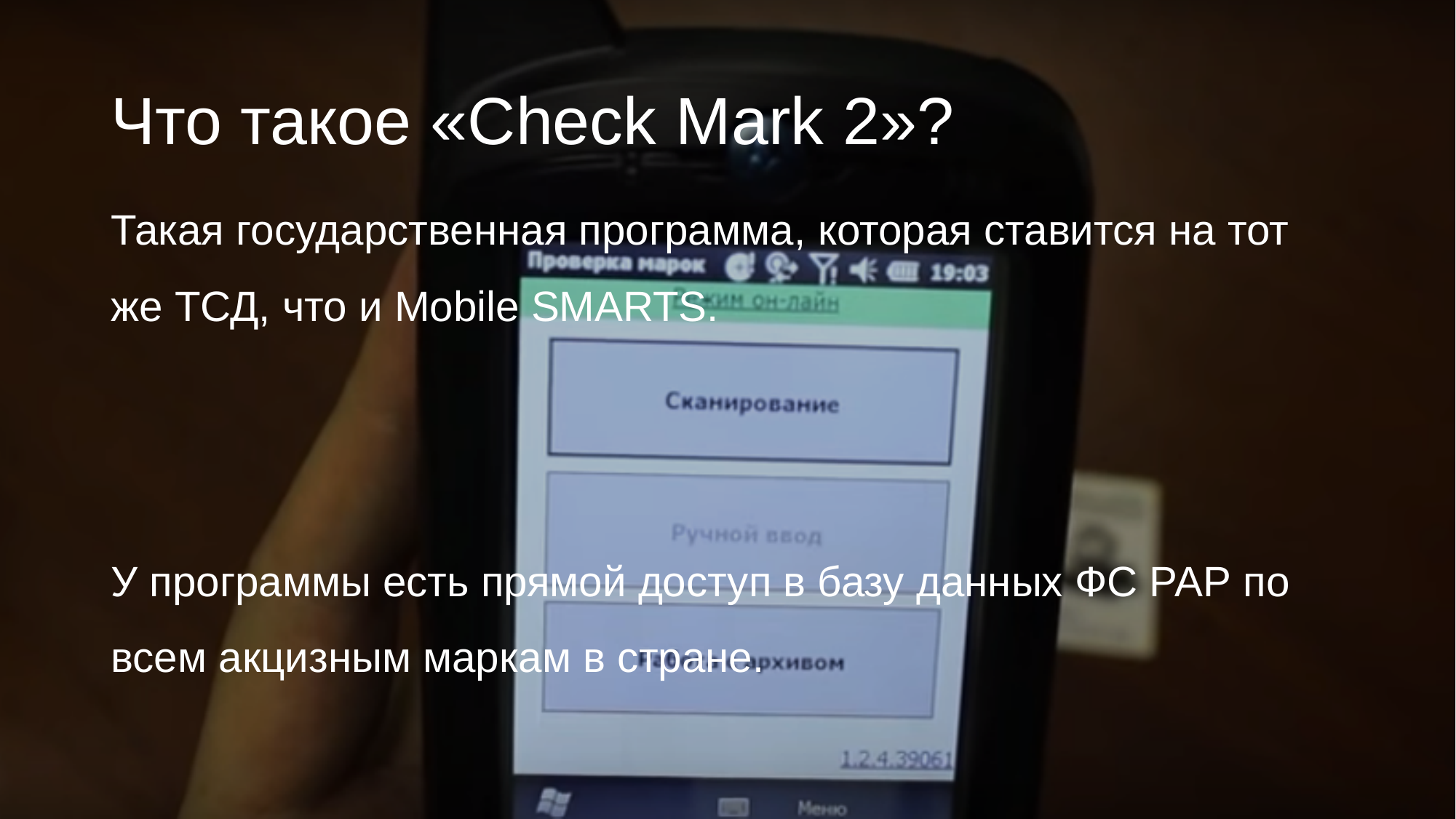

# Что такое «Check Mark 2»?
Такая государственная программа, которая ставится на тот же ТСД, что и Mobile SMARTS.

У программы есть прямой доступ в базу данных ФС РАР по всем акцизным маркам в стране.